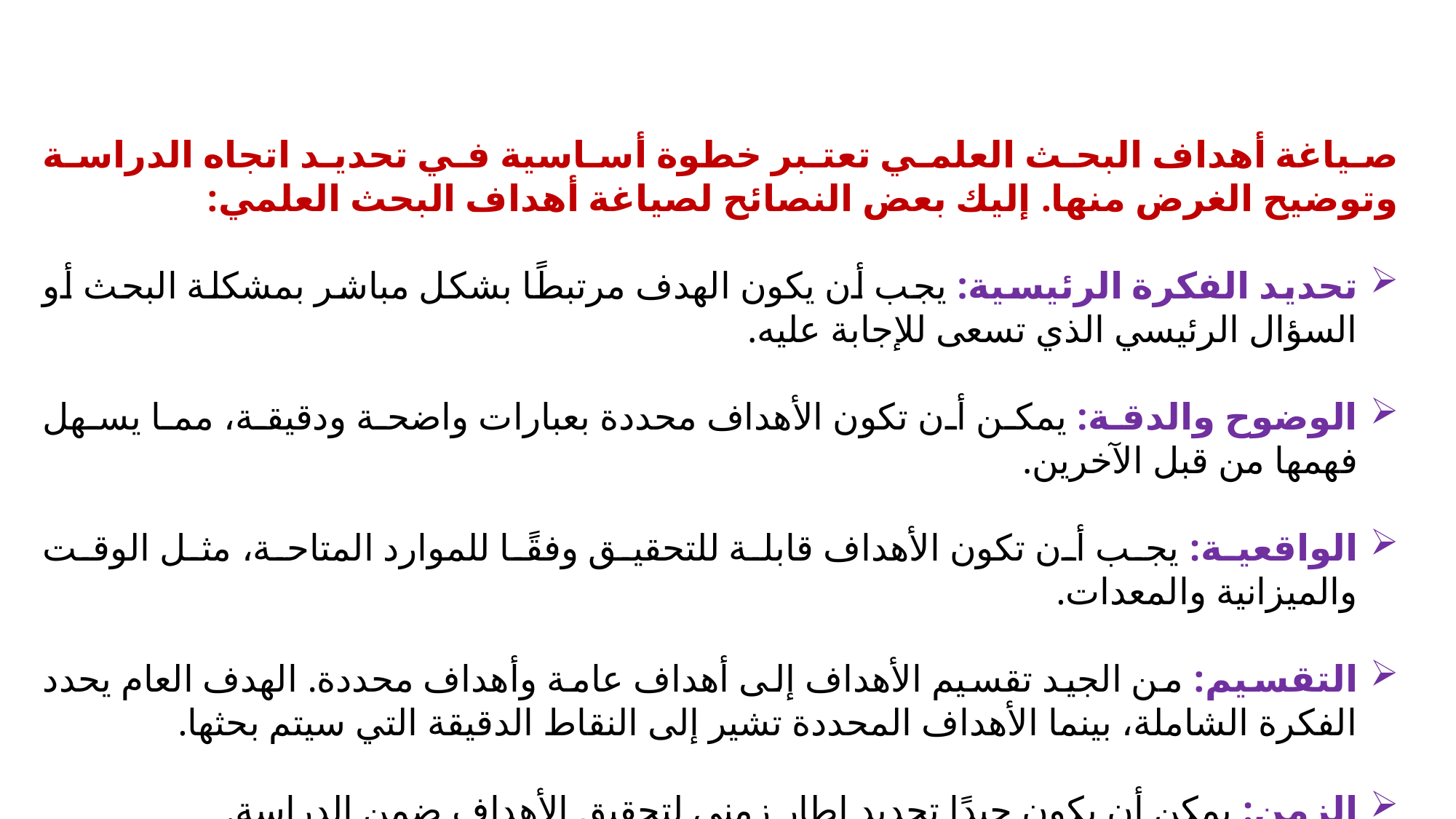

صياغة أهداف البحث العلمي تعتبر خطوة أساسية في تحديد اتجاه الدراسة وتوضيح الغرض منها. إليك بعض النصائح لصياغة أهداف البحث العلمي:

تحديد الفكرة الرئيسية: يجب أن يكون الهدف مرتبطًا بشكل مباشر بمشكلة البحث أو السؤال الرئيسي الذي تسعى للإجابة عليه.

الوضوح والدقة: يمكن أن تكون الأهداف محددة بعبارات واضحة ودقيقة، مما يسهل فهمها من قبل الآخرين.

الواقعية: يجب أن تكون الأهداف قابلة للتحقيق وفقًا للموارد المتاحة، مثل الوقت والميزانية والمعدات.

التقسيم: من الجيد تقسيم الأهداف إلى أهداف عامة وأهداف محددة. الهدف العام يحدد الفكرة الشاملة، بينما الأهداف المحددة تشير إلى النقاط الدقيقة التي سيتم بحثها.

الزمن: يمكن أن يكون جيدًا تحديد إطار زمني لتحقيق الأهداف ضمن الدراسة.